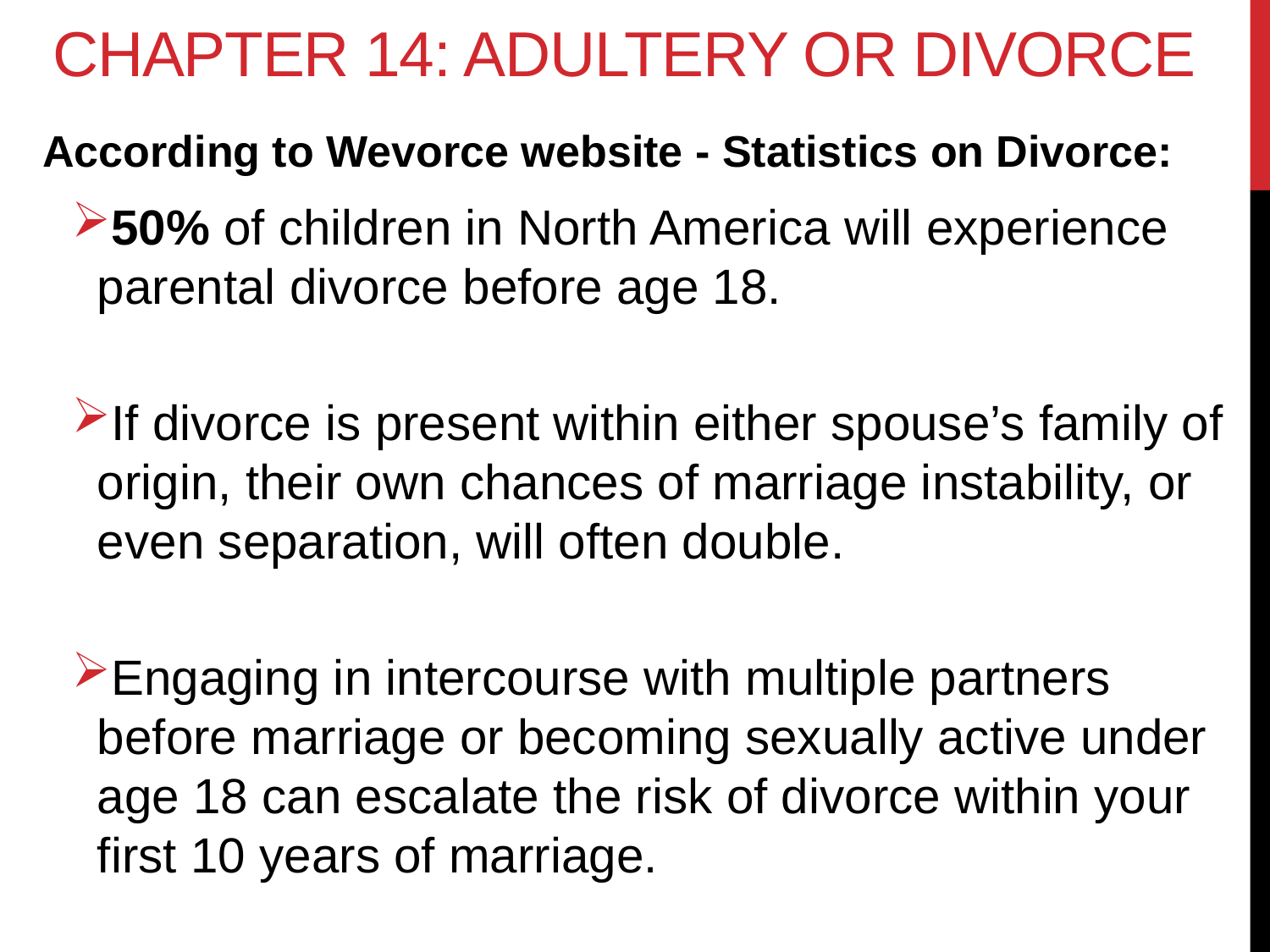

# Chapter 14: Adultery or Divorce
According to Wevorce website - Statistics on Divorce:
50% of children in North America will experience parental divorce before age 18.

If divorce is present within either spouse’s family of origin, their own chances of marriage instability, or even separation, will often double.

Engaging in intercourse with multiple partners before marriage or becoming sexually active under age 18 can escalate the risk of divorce within your first 10 years of marriage.